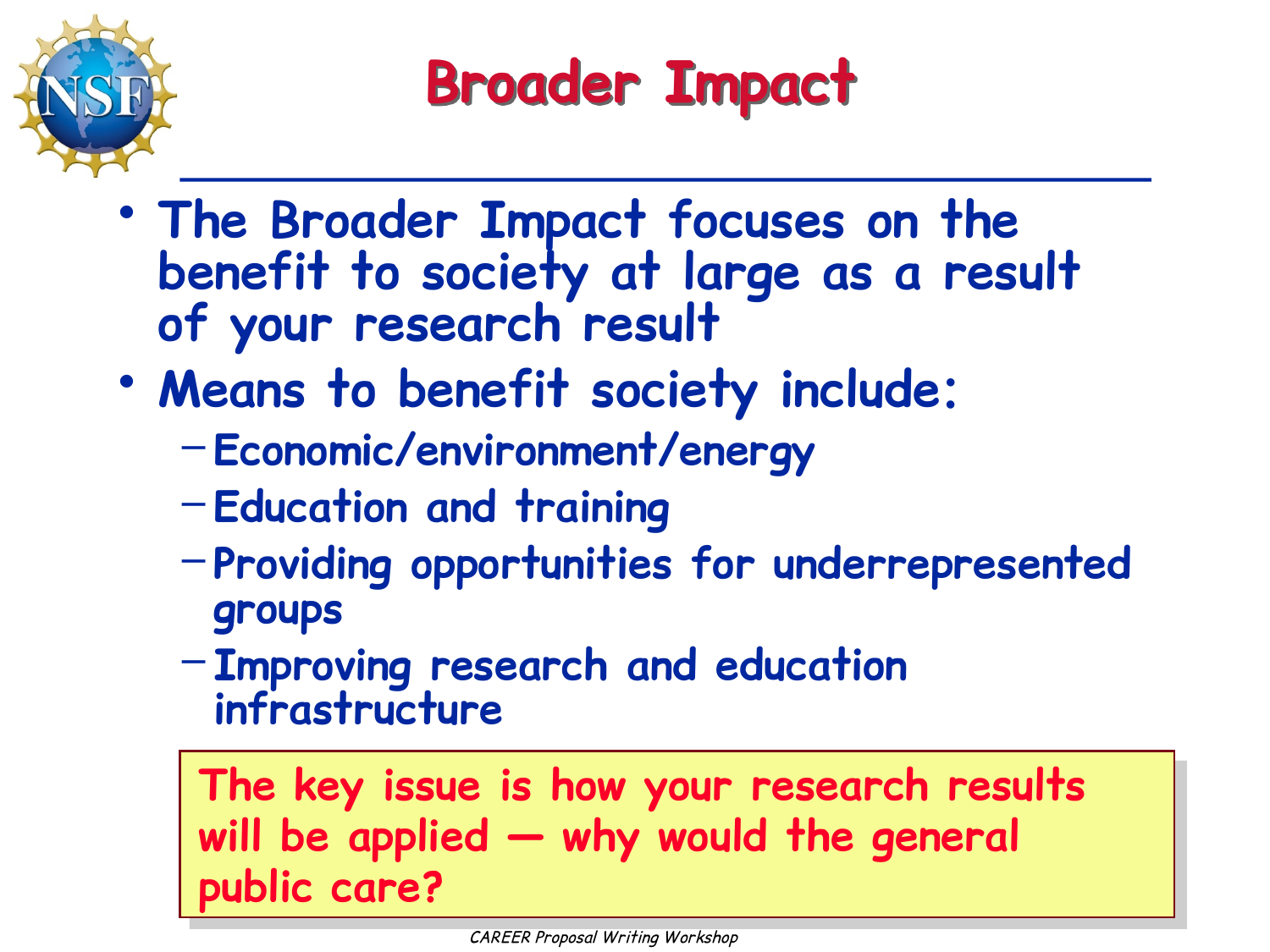

# Broader Impact
The Broader Impact focuses on the benefit to society at large as a result of your research result
Means to benefit society include:
Economic/environment/energy
Education and training
Providing opportunities for underrepresented groups
Improving research and education infrastructure

The key issue is how your research results will be applied — why would the general public care?